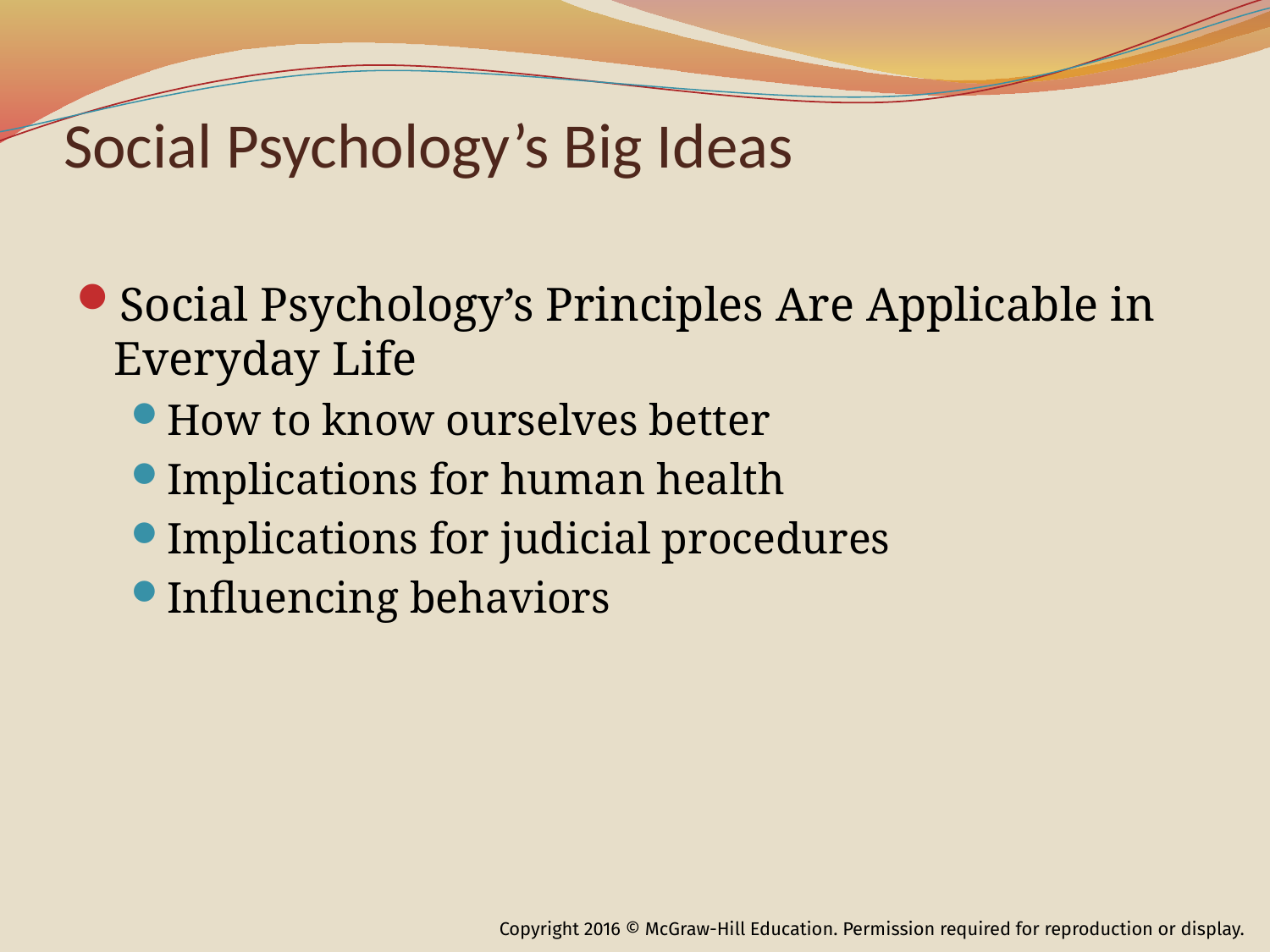

# Social Psychology’s Big Ideas
Social Psychology’s Principles Are Applicable in Everyday Life
How to know ourselves better
Implications for human health
Implications for judicial procedures
Influencing behaviors

Copyright 2016 © McGraw-Hill Education. Permission required for reproduction or display.